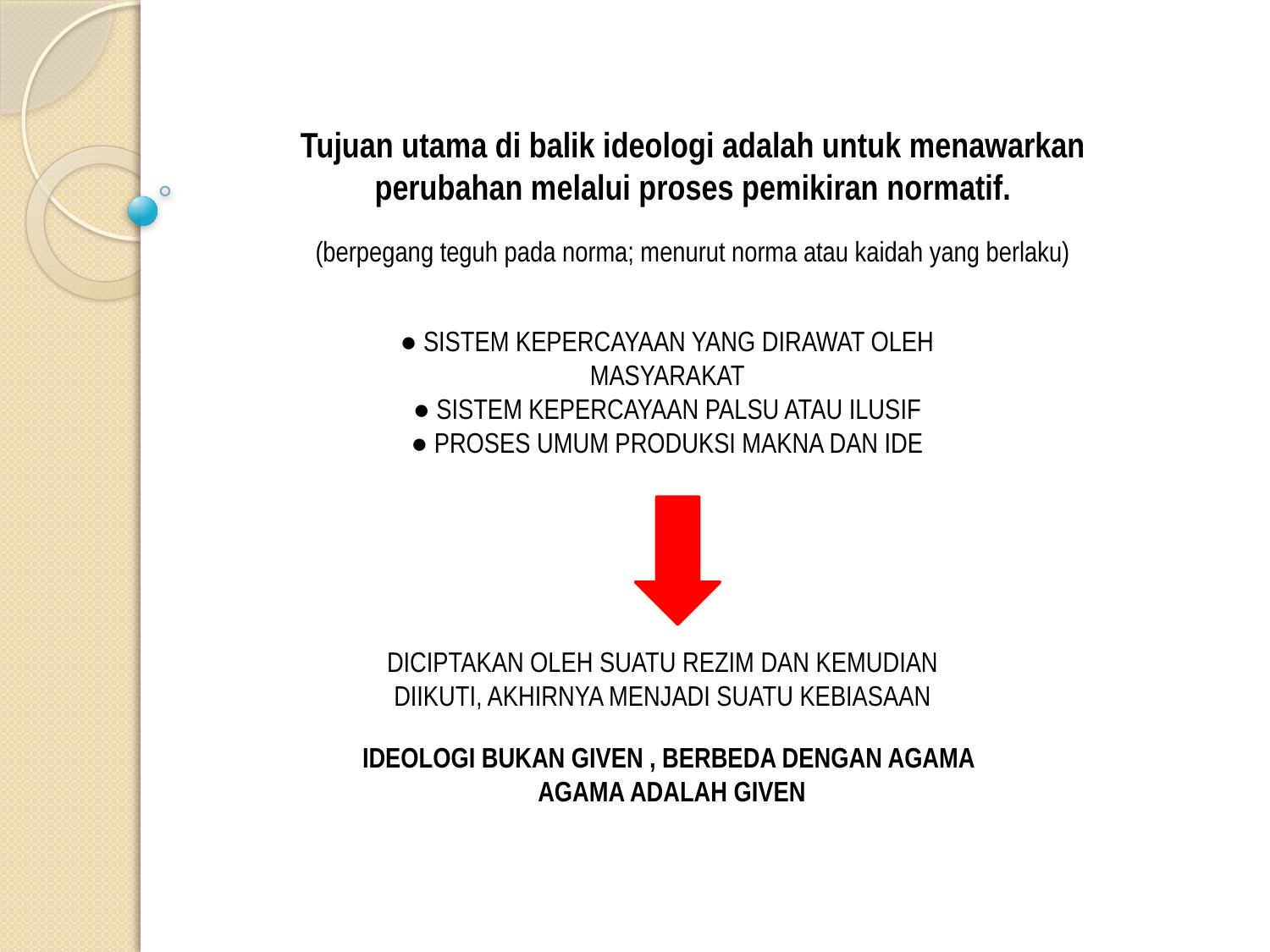

Tujuan utama di balik ideologi adalah untuk menawarkan perubahan melalui proses pemikiran normatif.
(berpegang teguh pada norma; menurut norma atau kaidah yang berlaku)
● SISTEM KEPERCAYAAN YANG DIRAWAT OLEH MASYARAKAT
● SISTEM KEPERCAYAAN PALSU ATAU ILUSIF
● PROSES UMUM PRODUKSI MAKNA DAN IDE

DICIPTAKAN OLEH SUATU REZIM DAN KEMUDIAN DIIKUTI, AKHIRNYA MENJADI SUATU KEBIASAAN
IDEOLOGI BUKAN GIVEN , BERBEDA DENGAN AGAMA
AGAMA ADALAH GIVEN